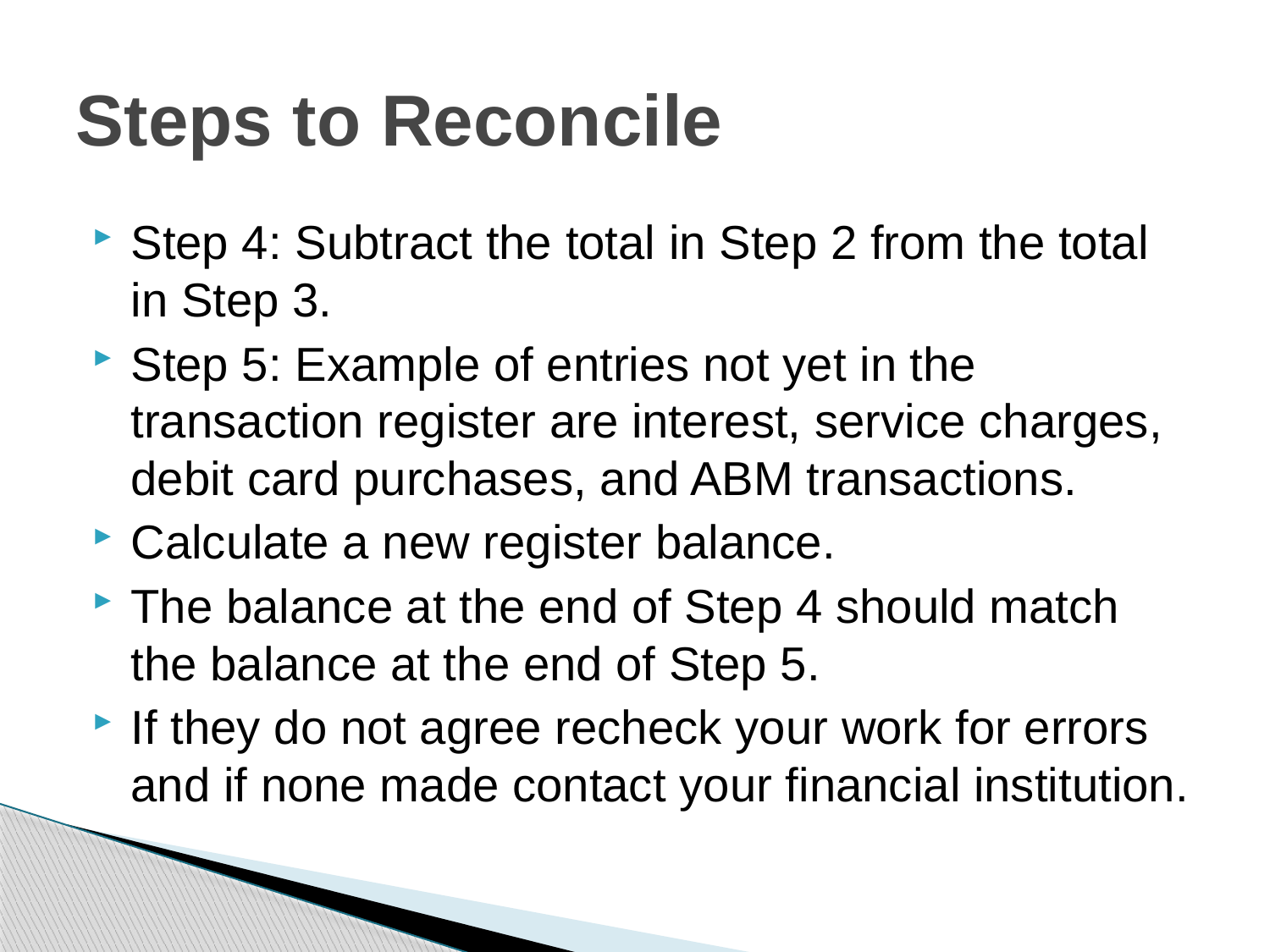

# Steps to Reconcile
Step 4: Subtract the total in Step 2 from the total in Step 3.
Step 5: Example of entries not yet in the transaction register are interest, service charges, debit card purchases, and ABM transactions.
Calculate a new register balance.
The balance at the end of Step 4 should match the balance at the end of Step 5.
If they do not agree recheck your work for errors and if none made contact your financial institution.